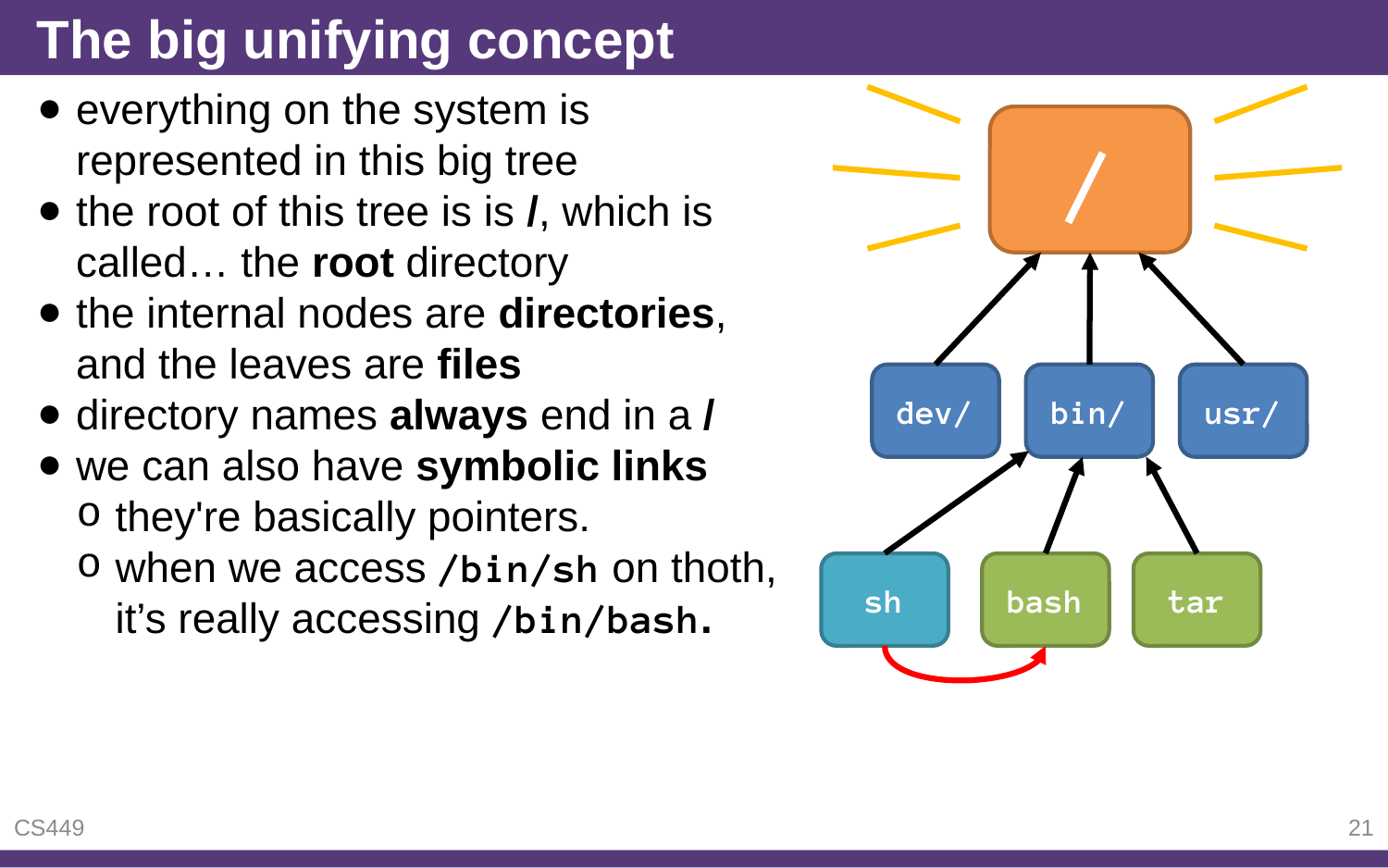

# The big unifying concept
everything on the system is represented in this big tree
the root of this tree is is /, which is called… the root directory
the internal nodes are directories, and the leaves are files
directory names always end in a /
we can also have symbolic links
they're basically pointers.
when we access /bin/sh on thoth, it’s really accessing /bin/bash.
/
dev/
bin/
usr/
sh
bash
tar
CS449
21